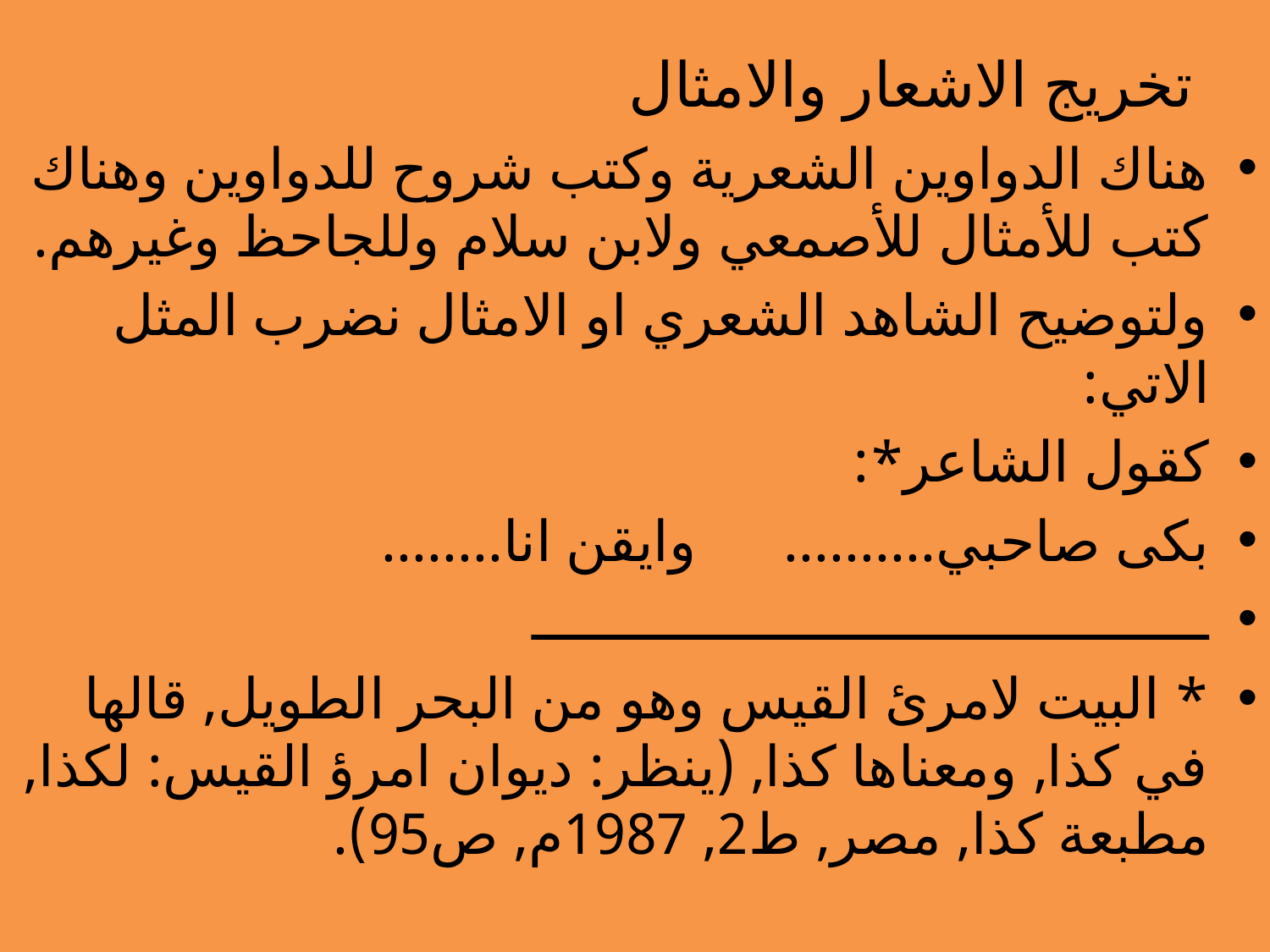

# تخريج الاشعار والامثال
هناك الدواوين الشعرية وكتب شروح للدواوين وهناك كتب للأمثال للأصمعي ولابن سلام وللجاحظ وغيرهم.
ولتوضيح الشاهد الشعري او الامثال نضرب المثل الاتي:
كقول الشاعر*:
بكى صاحبي..........      وايقن انا........
ـــــــــــــــــــــــــــــــــــــــــ
* البيت لامرئ القيس وهو من البحر الطويل, قالها في كذا, ومعناها كذا, (ينظر: ديوان امرؤ القيس: لكذا, مطبعة كذا, مصر, ط2, 1987م, ص95).